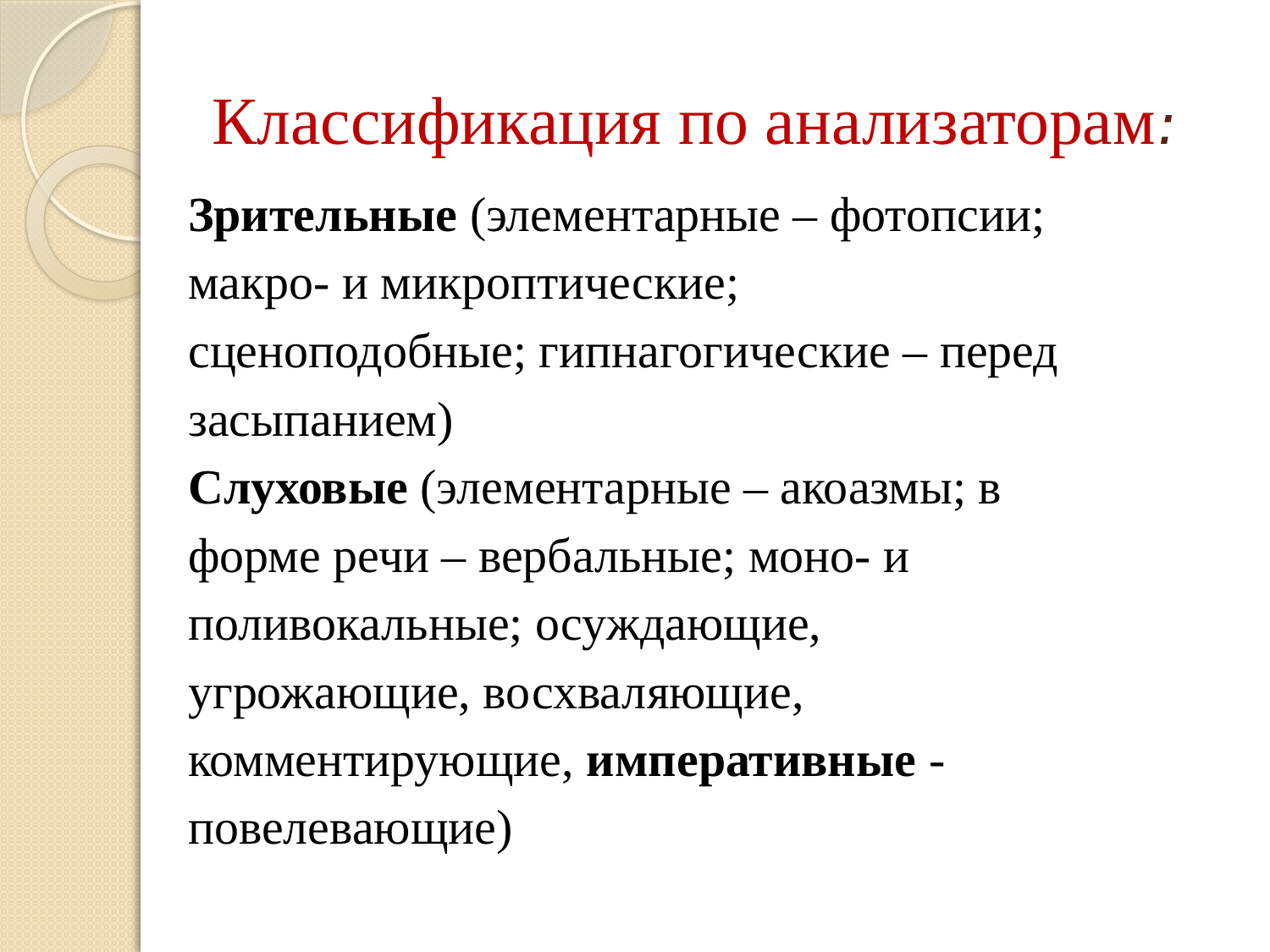

# Классификация по анализаторам:
Зрительные (элементарные – фотопсии;
макро- и микроптические;
сценоподобные; гипнагогические – перед
засыпанием)
Слуховые (элементарные – акоазмы; в
форме речи – вербальные; моно- и
поливокальные; осуждающие,
угрожающие, восхваляющие,
комментирующие, императивные -
повелевающие)